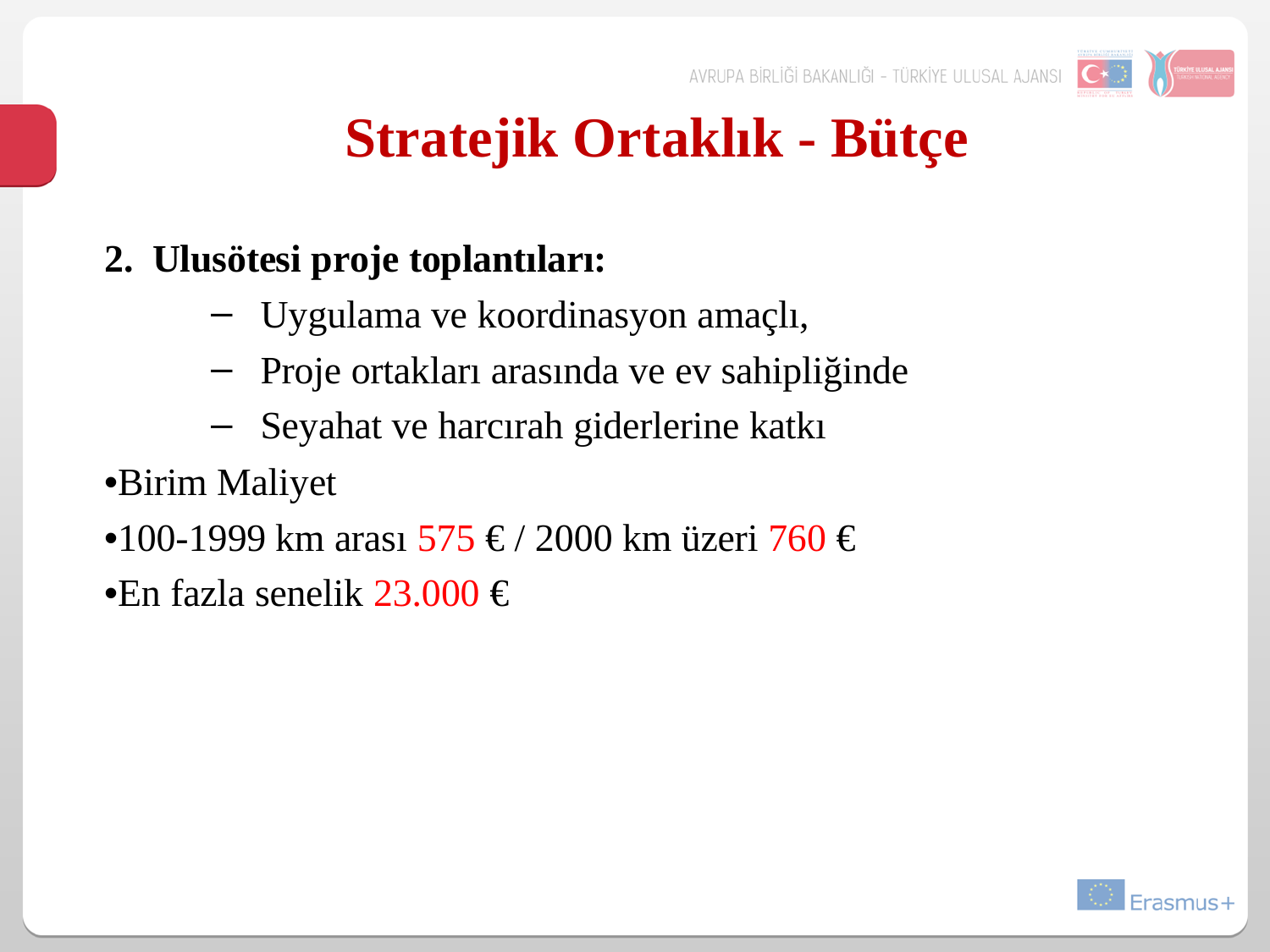

# Stratejik Ortaklık - Bütçe
Ulusötesi proje toplantıları:
Uygulama ve koordinasyon amaçlı,
Proje ortakları arasında ve ev sahipliğinde
Seyahat ve harcırah giderlerine katkı
•Birim Maliyet
•100-1999 km arası 575 € / 2000 km üzeri 760 €
•En fazla senelik 23.000 €